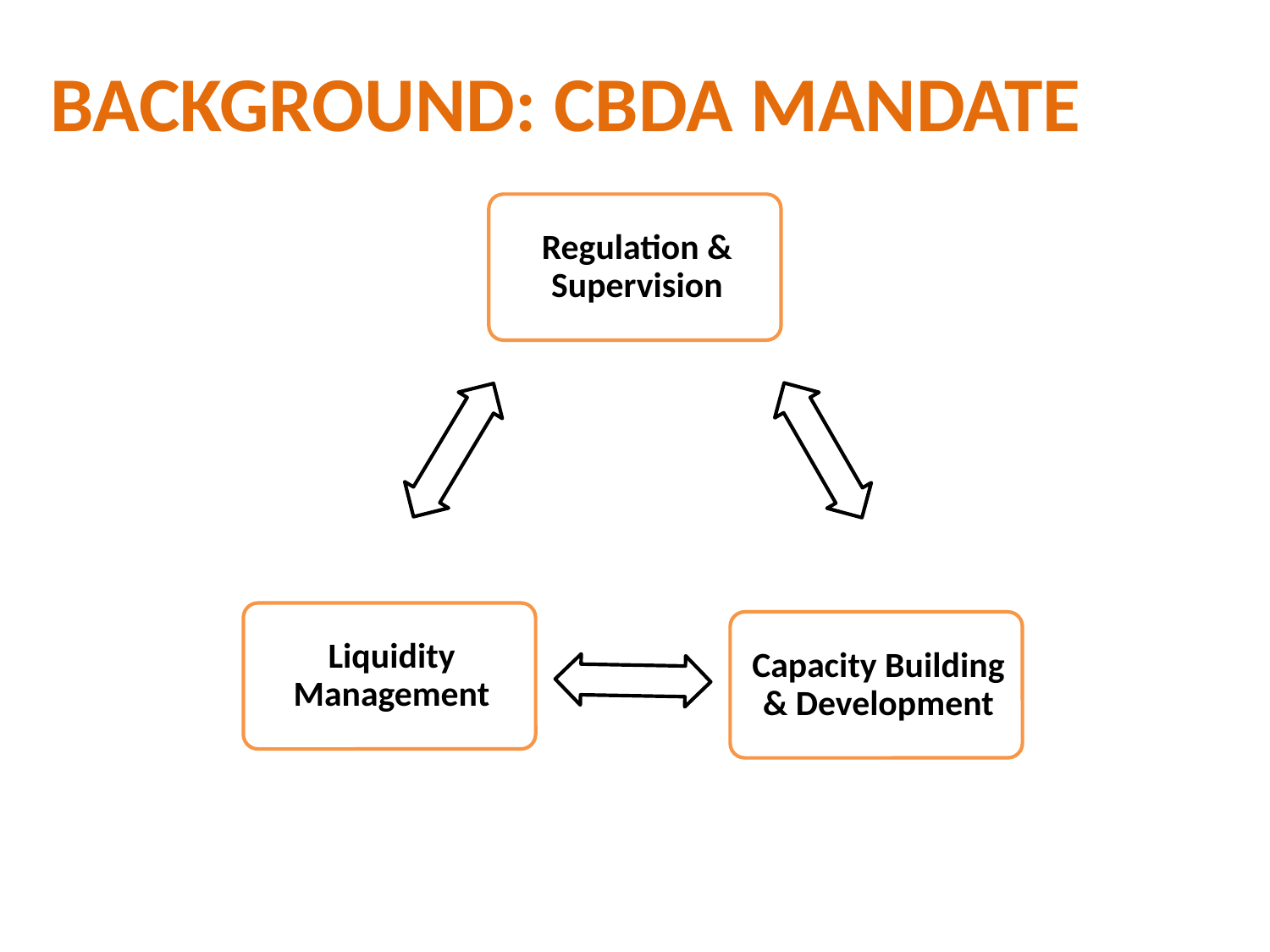

BACKGROUND: CBDA MANDATE
Regulation & Supervision

Capacity Building & Development

Liquidity Management